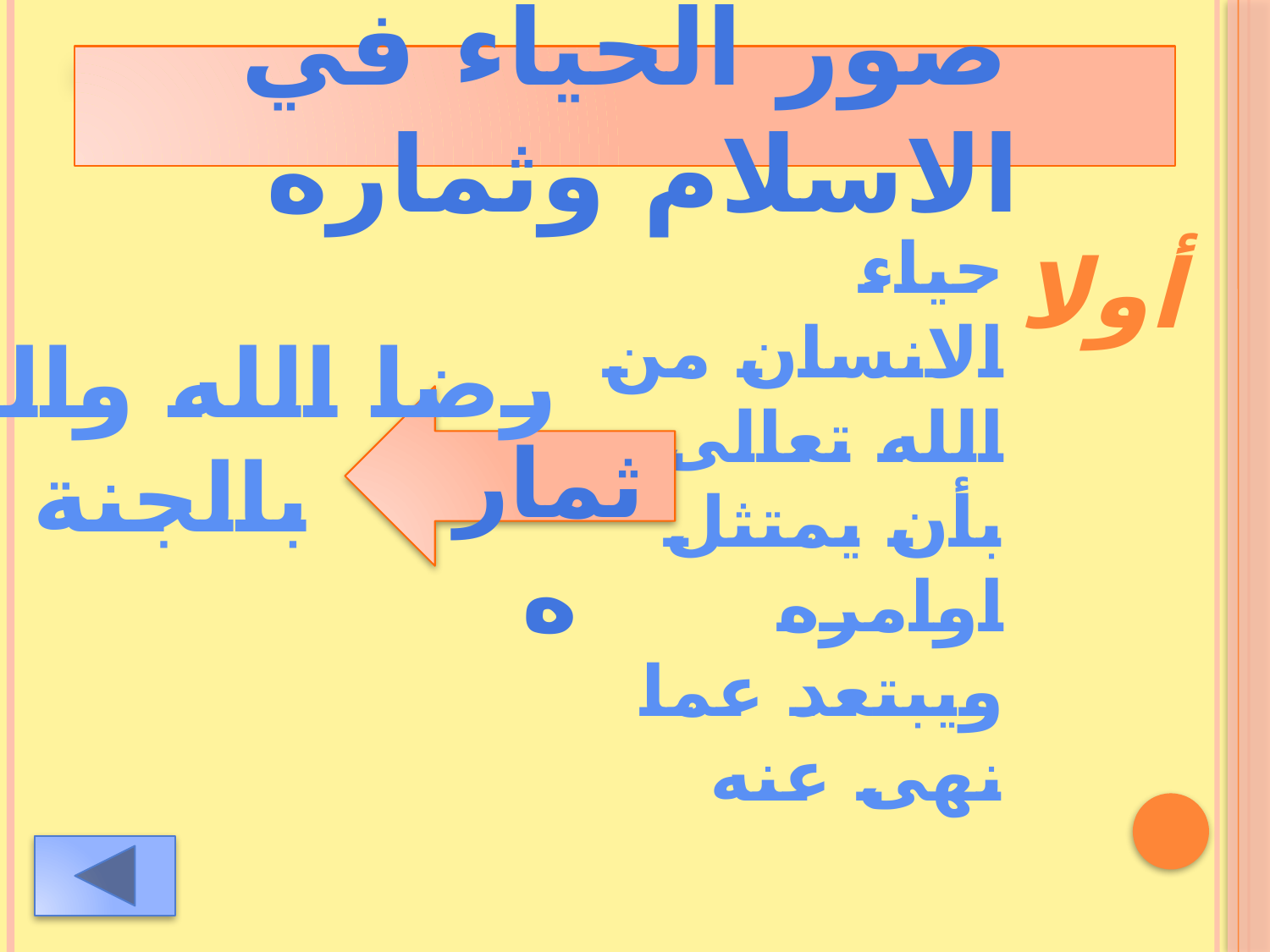

صور الحياء في الاسلام وثماره
حياء الانسان من الله تعالى بأن يمتثل اوامره ويبتعد عما نهى عنه

أولا
رضا الله والفوز
 بالجنة

ثماره